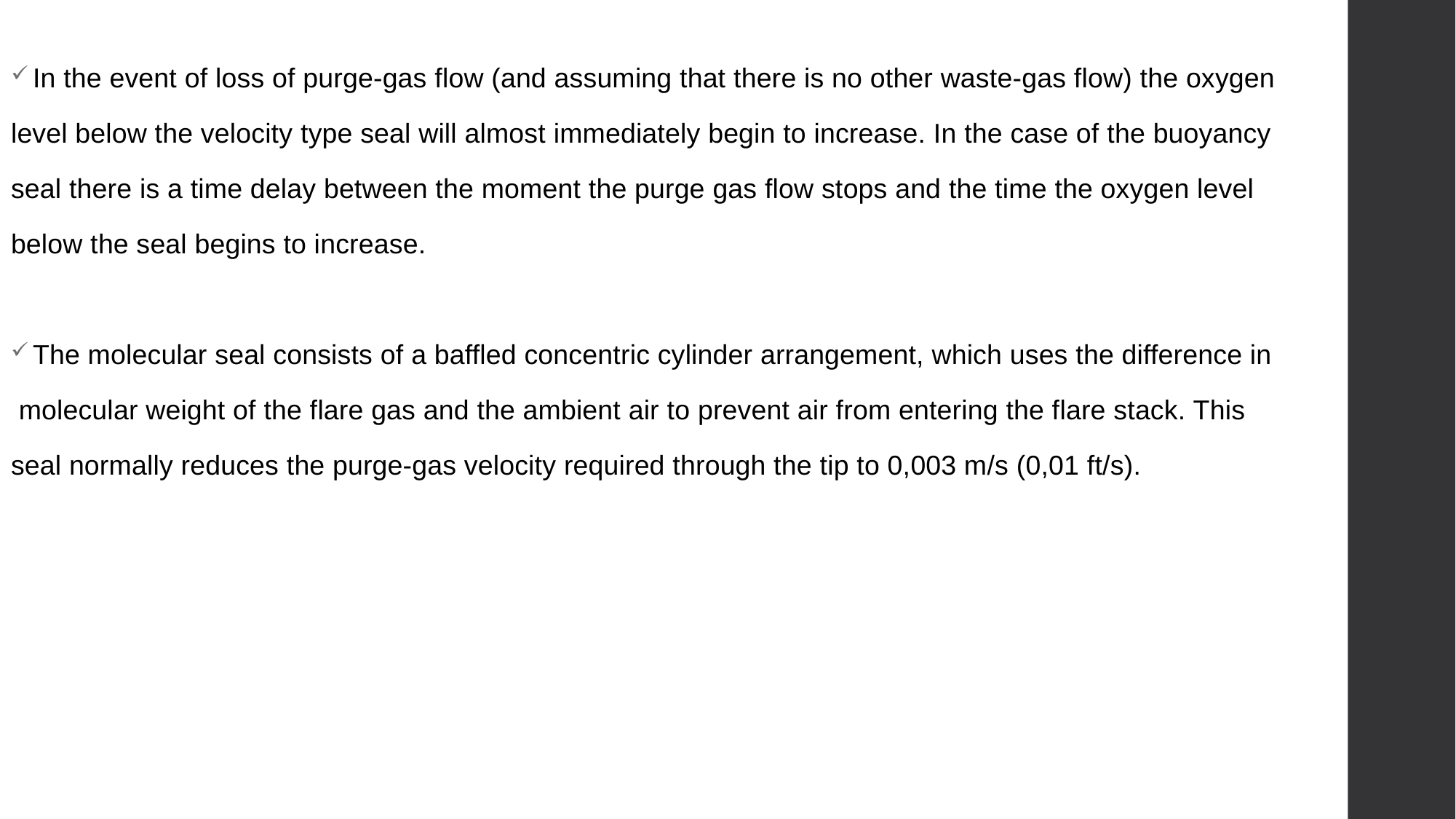

In the event of loss of purge-gas flow (and assuming that there is no other waste-gas flow) the oxygen
level below the velocity type seal will almost immediately begin to increase. In the case of the buoyancy
seal there is a time delay between the moment the purge gas flow stops and the time the oxygen level
below the seal begins to increase.

The molecular seal consists of a baffled concentric cylinder arrangement, which uses the difference in
 molecular weight of the flare gas and the ambient air to prevent air from entering the flare stack. This
seal normally reduces the purge-gas velocity required through the tip to 0,003 m/s (0,01 ft/s).